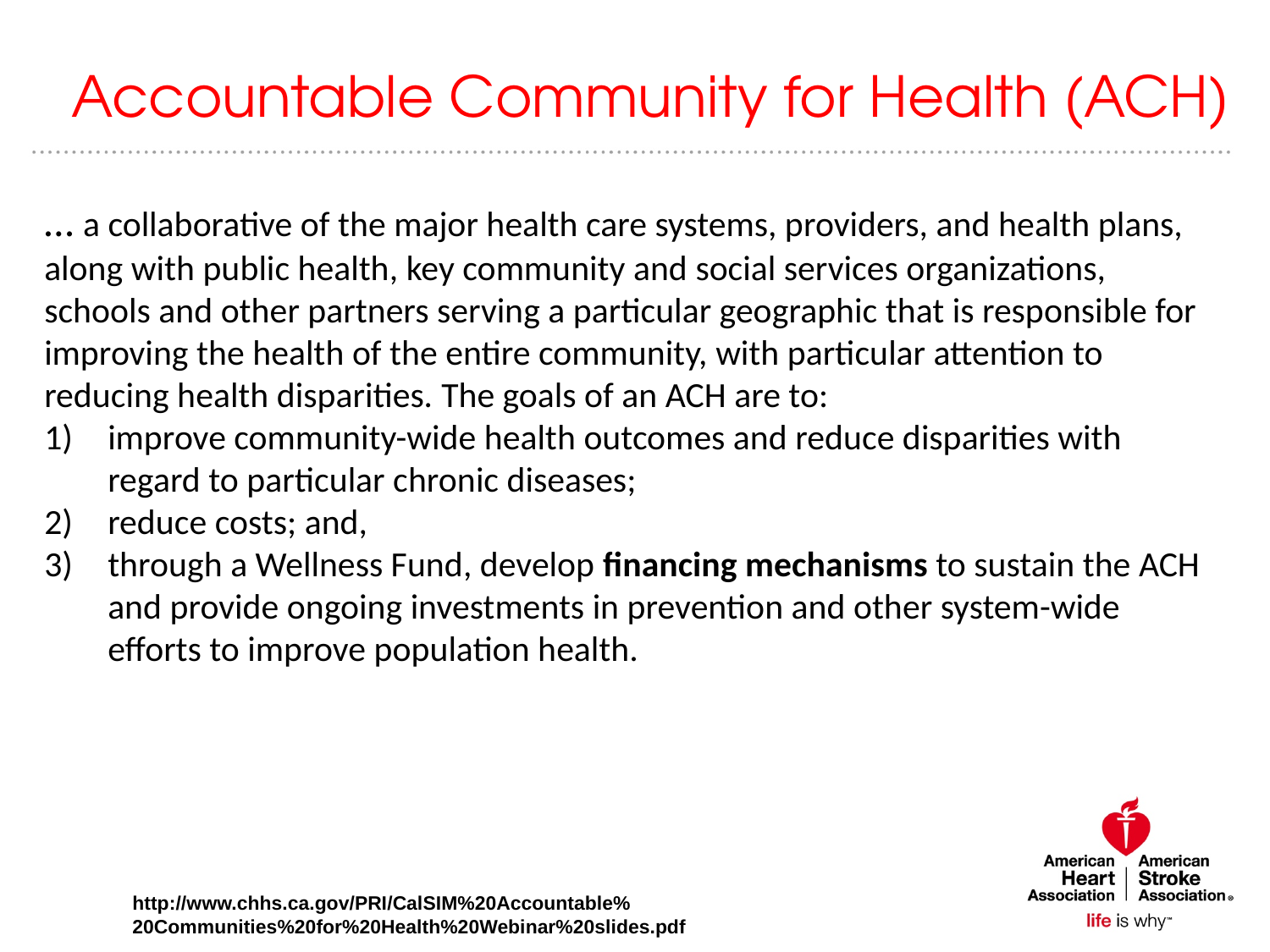

# Accountable Community for Health (ACH)

… a collaborative of the major health care systems, providers, and health plans, along with public health, key community and social services organizations, schools and other partners serving a particular geographic that is responsible for improving the health of the entire community, with particular attention to reducing health disparities. The goals of an ACH are to:
improve community-wide health outcomes and reduce disparities with regard to particular chronic diseases;
reduce costs; and,
through a Wellness Fund, develop financing mechanisms to sustain the ACH and provide ongoing investments in prevention and other system-wide efforts to improve population health.
http://www.chhs.ca.gov/PRI/CalSIM%20Accountable%
20Communities%20for%20Health%20Webinar%20slides.pdf3/6/14